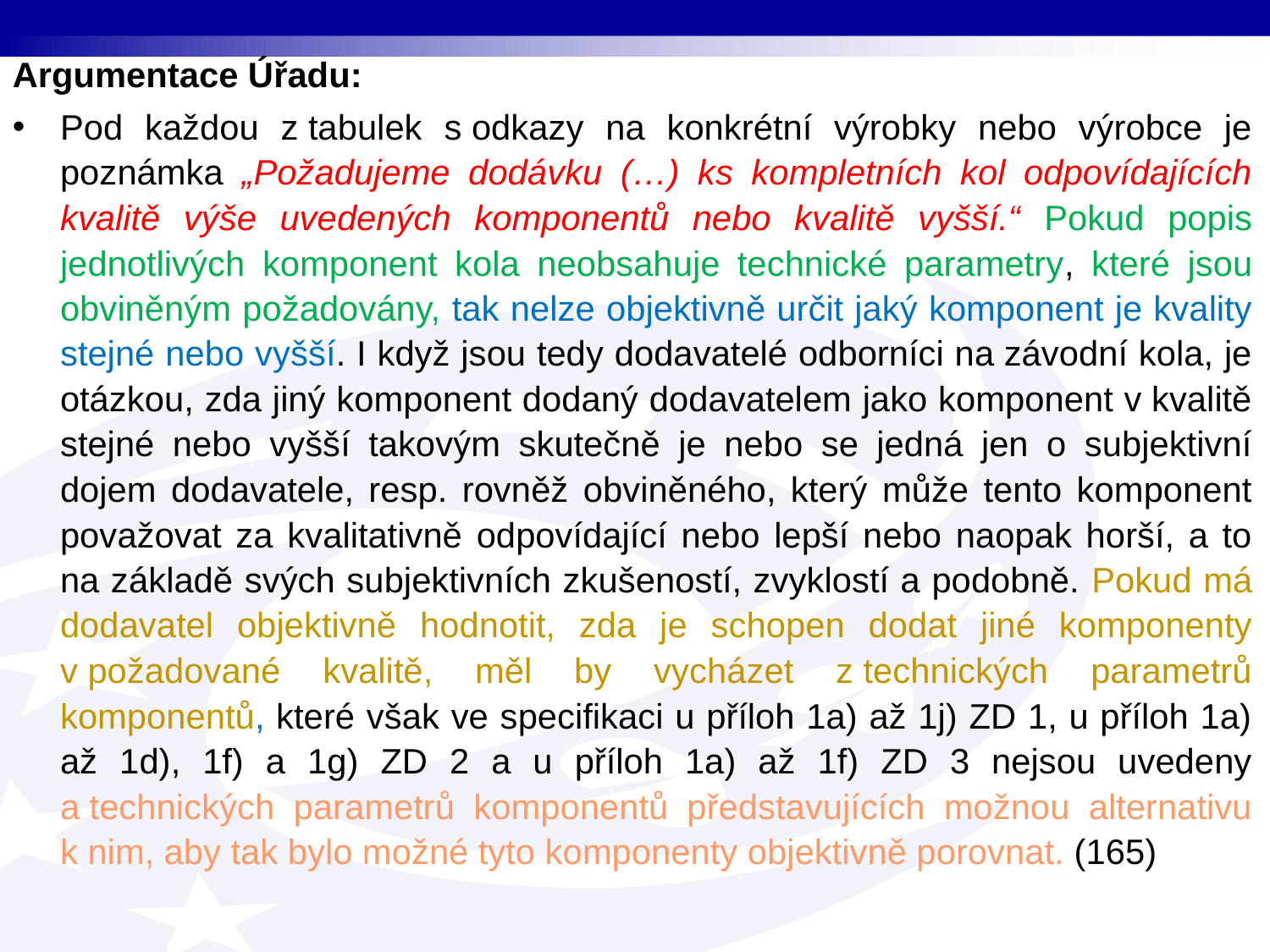

Argumentace Úřadu:
Pod každou z tabulek s odkazy na konkrétní výrobky nebo výrobce je poznámka „Požadujeme dodávku (…) ks kompletních kol odpovídajících kvalitě výše uvedených komponentů nebo kvalitě vyšší.“ Pokud popis jednotlivých komponent kola neobsahuje technické parametry, které jsou obviněným požadovány, tak nelze objektivně určit jaký komponent je kvality stejné nebo vyšší. I když jsou tedy dodavatelé odborníci na závodní kola, je otázkou, zda jiný komponent dodaný dodavatelem jako komponent v kvalitě stejné nebo vyšší takovým skutečně je nebo se jedná jen o subjektivní dojem dodavatele, resp. rovněž obviněného, který může tento komponent považovat za kvalitativně odpovídající nebo lepší nebo naopak horší, a to na základě svých subjektivních zkušeností, zvyklostí a podobně. Pokud má dodavatel objektivně hodnotit, zda je schopen dodat jiné komponenty v požadované kvalitě, měl by vycházet z technických parametrů komponentů, které však ve specifikaci u příloh 1a) až 1j) ZD 1, u příloh 1a) až 1d), 1f) a 1g) ZD 2 a u příloh 1a) až 1f) ZD 3 nejsou uvedeny a technických parametrů komponentů představujících možnou alternativu k nim, aby tak bylo možné tyto komponenty objektivně porovnat. (165)